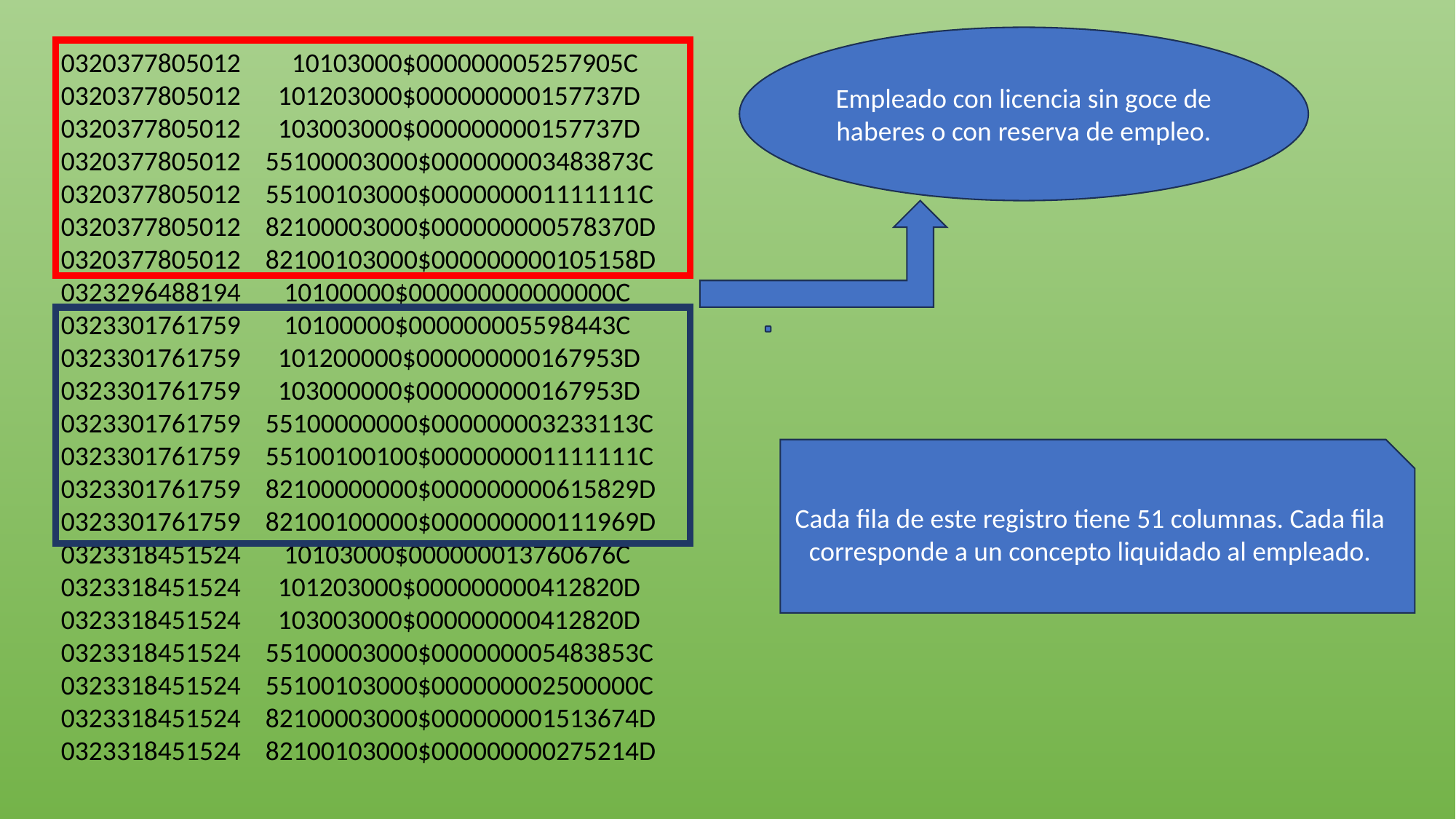

Empleado con licencia sin goce de haberes o con reserva de empleo.
0320377805012      	  10103000$000000005257905C
0320377805012      101203000$000000000157737D
0320377805012      103003000$000000000157737D
0320377805012    55100003000$000000003483873C
0320377805012    55100103000$000000001111111C
0320377805012    82100003000$000000000578370D
0320377805012    82100103000$000000000105158D
0323296488194       10100000$000000000000000C
0323301761759       10100000$000000005598443C
0323301761759      101200000$000000000167953D
0323301761759      103000000$000000000167953D
0323301761759    55100000000$000000003233113C
0323301761759    55100100100$000000001111111C
0323301761759    82100000000$000000000615829D
0323301761759    82100100000$000000000111969D
0323318451524       10103000$000000013760676C
0323318451524      101203000$000000000412820D
0323318451524      103003000$000000000412820D
0323318451524    55100003000$000000005483853C
0323318451524    55100103000$000000002500000C
0323318451524    82100003000$000000001513674D
0323318451524    82100103000$000000000275214D

Cada fila de este registro tiene 51 columnas. Cada fila corresponde a un concepto liquidado al empleado.